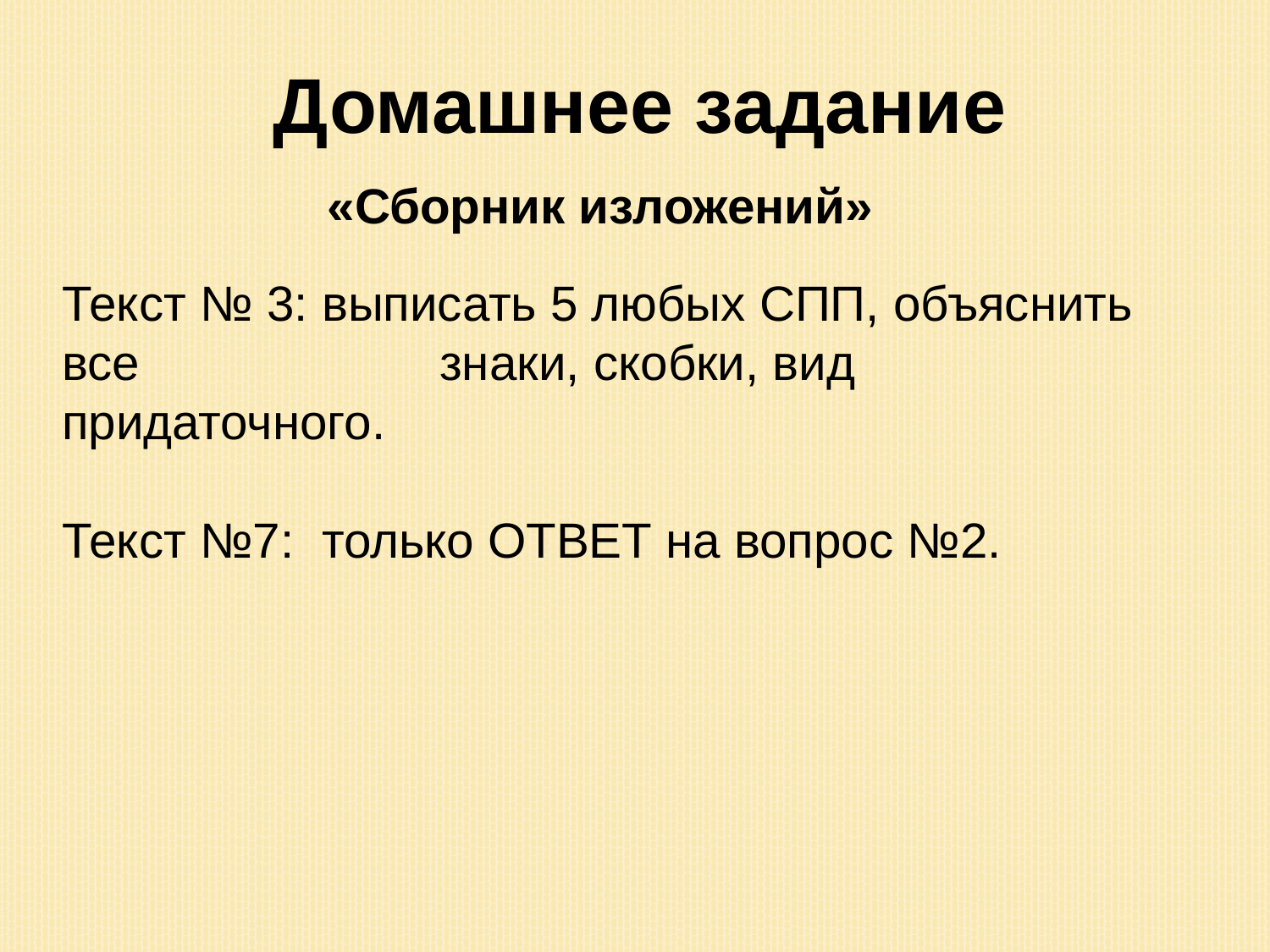

Домашнее задание
«Сборник изложений»

Текст № 3: выписать 5 любых СПП, объяснить все     	         знаки, скобки, вид придаточного.

Текст №7:  только ОТВЕТ на вопрос №2.